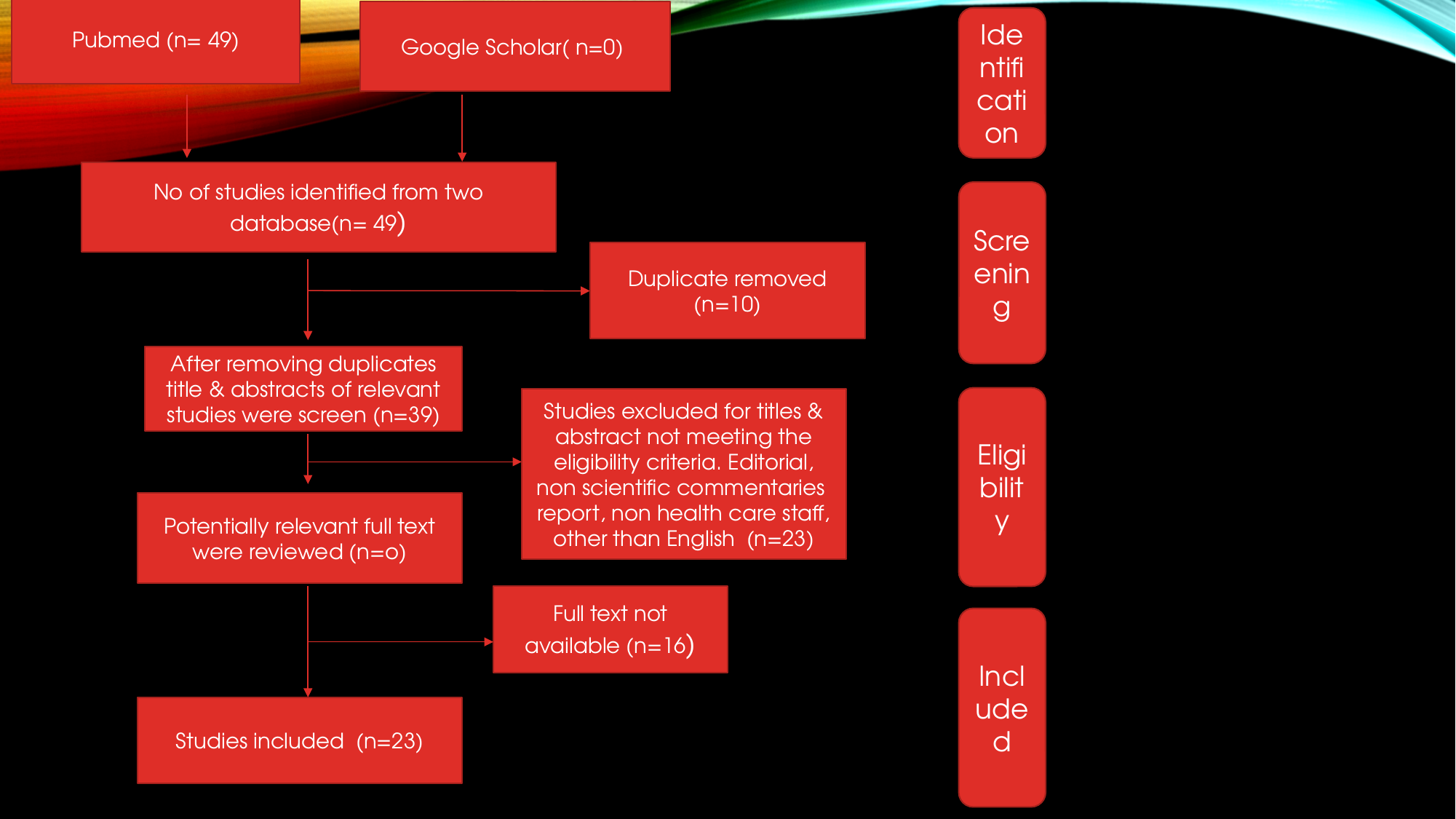

Pubmed (n= 49)
Google Scholar( n=0)
Identification
No of studies identified from two database(n= 49)
Screening
Duplicate removed (n=10)
After removing duplicates title & abstracts of relevant studies were screen (n=39)
Eligibility
Studies excluded for titles & abstract not meeting the eligibility criteria. Editorial, non scientific commentaries  report, non health care staff, other than English  (n=23)
Potentially relevant full text were reviewed (n=o)
Full text not available (n=16)
Included
Studies included  (n=23)